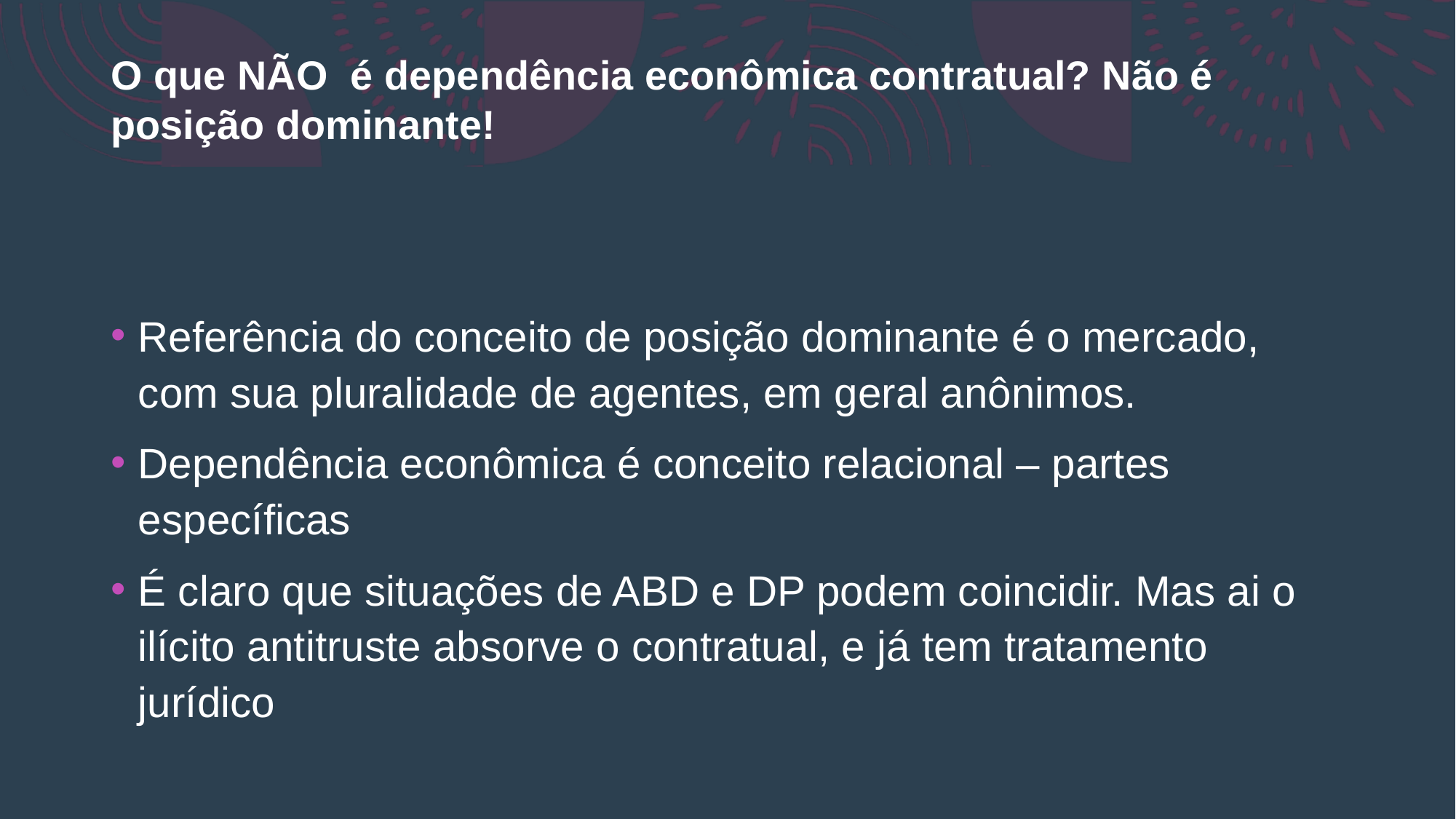

# O que NÃO  é dependência econômica contratual? Não é posição dominante!

Referência do conceito de posição dominante é o mercado, com sua pluralidade de agentes, em geral anônimos.
Dependência econômica é conceito relacional – partes específicas
É claro que situações de ABD e DP podem coincidir. Mas ai o ilícito antitruste absorve o contratual, e já tem tratamento jurídico